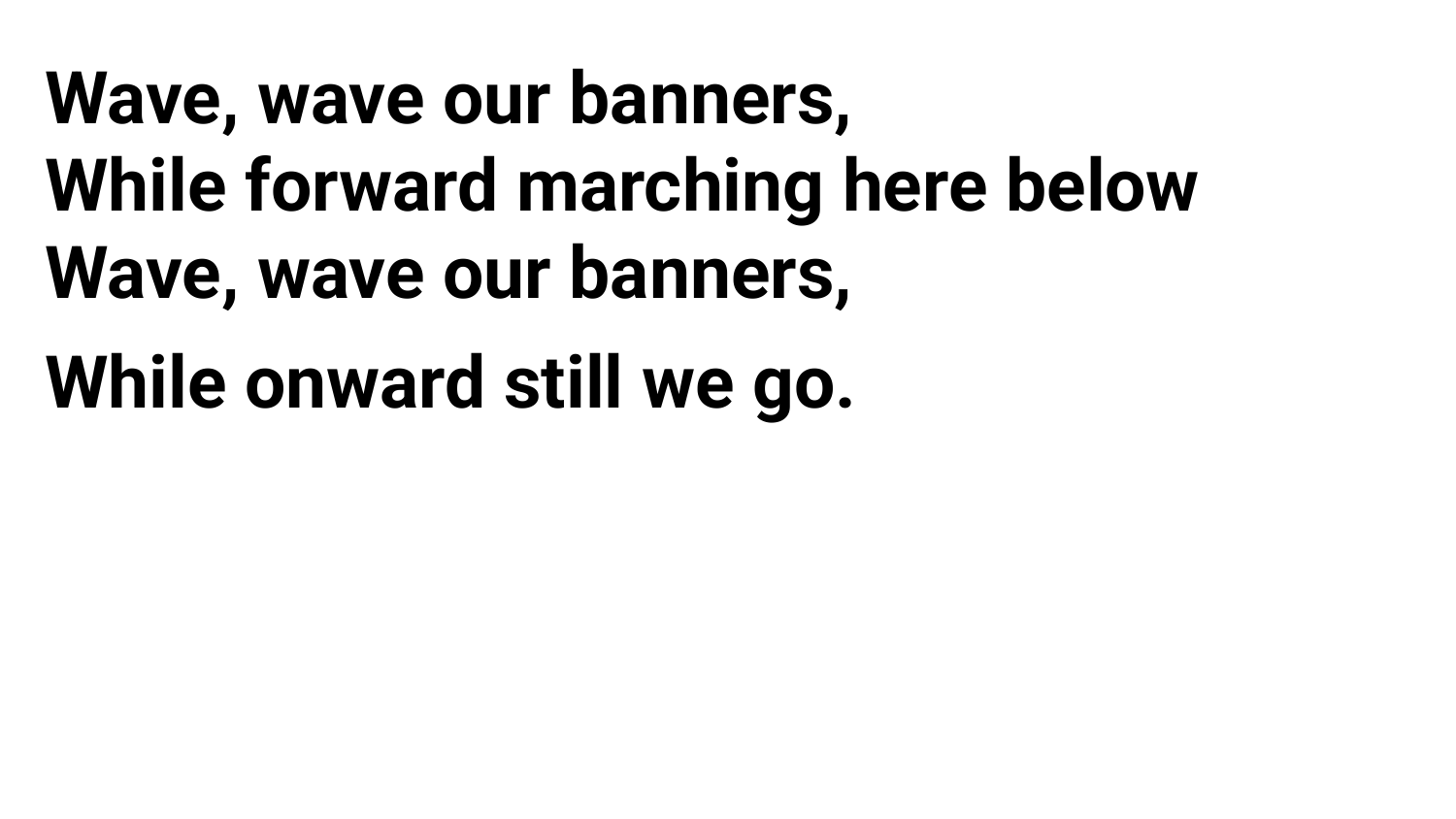

Wave, wave our banners,
While forward marching here below
Wave, wave our banners,
While onward still we go.